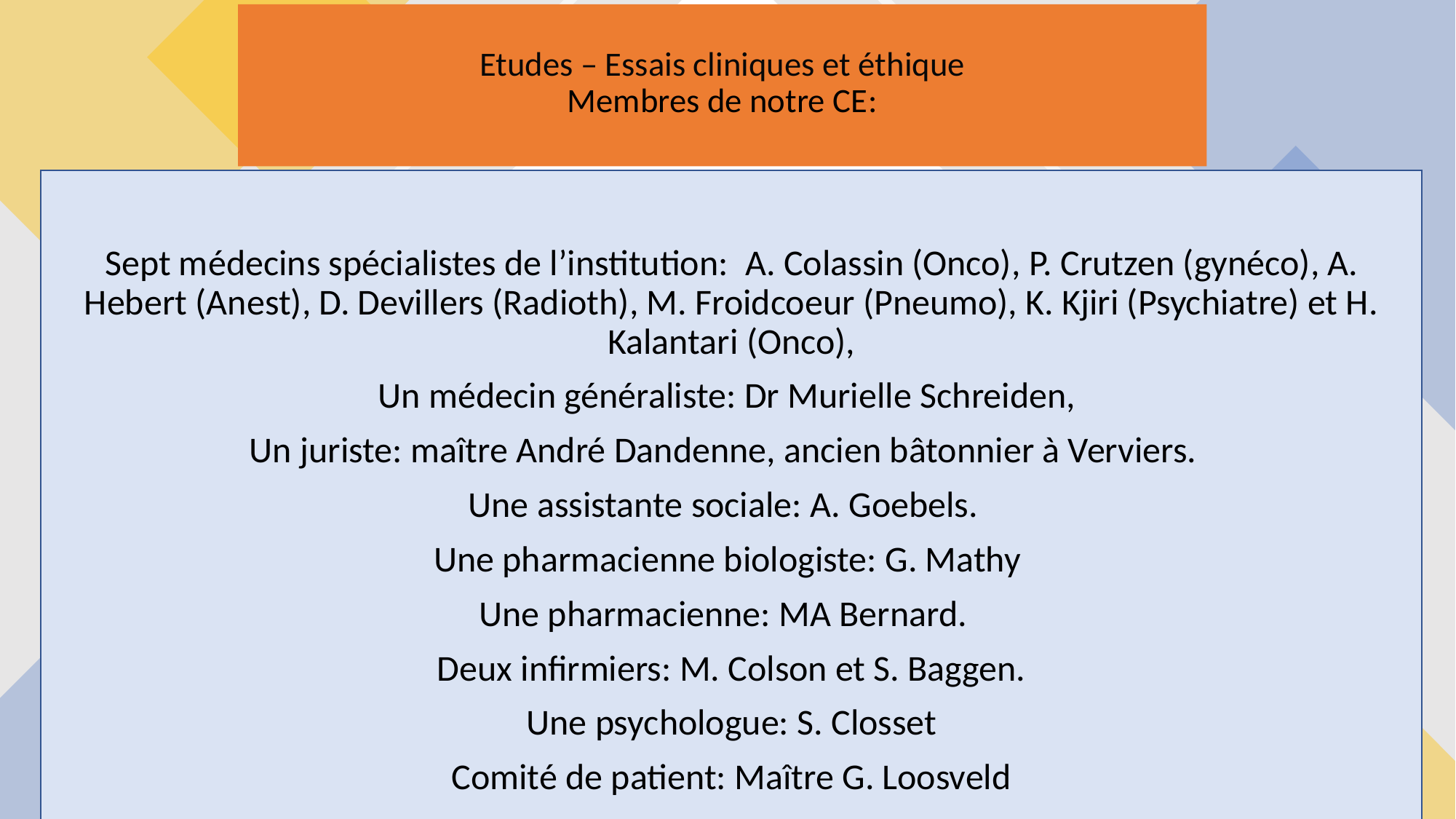

# Etudes – Essais cliniques et éthique Membres de notre CE:

Sept médecins spécialistes de l’institution:  A. Colassin (Onco), P. Crutzen (gynéco), A. Hebert (Anest), D. Devillers (Radioth), M. Froidcoeur (Pneumo), K. Kjiri (Psychiatre) et H. Kalantari (Onco),
Un médecin généraliste: Dr Murielle Schreiden,
Un juriste: maître André Dandenne, ancien bâtonnier à Verviers.
Une assistante sociale: A. Goebels.
Une pharmacienne biologiste: G. Mathy
Une pharmacienne: MA Bernard.
Deux infirmiers: M. Colson et S. Baggen.
Une psychologue: S. Closset
Comité de patient: Maître G. Loosveld